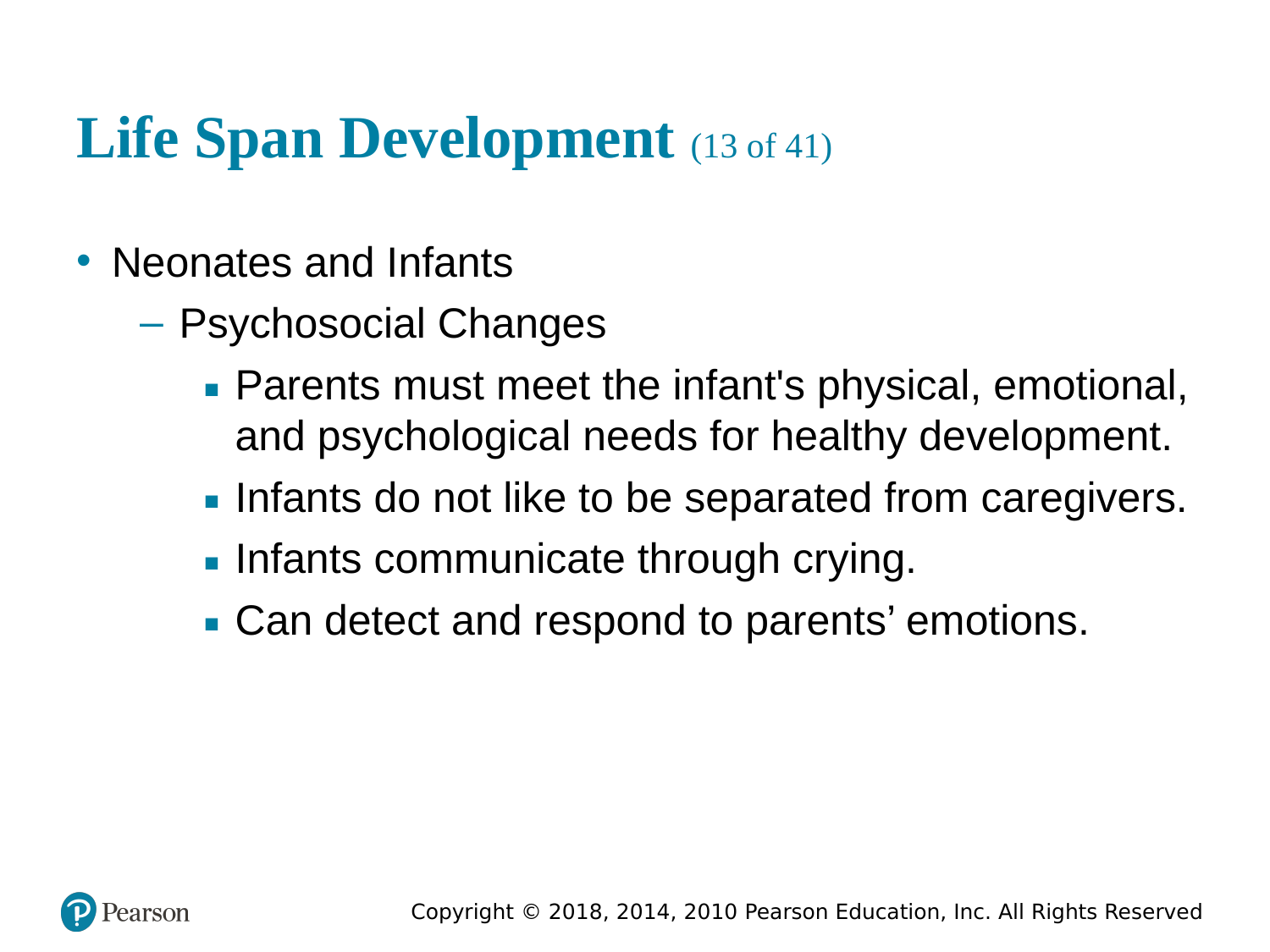

# Life Span Development (13 of 41)
Neonates and Infants
Psychosocial Changes
Parents must meet the infant's physical, emotional, and psychological needs for healthy development.
Infants do not like to be separated from caregivers.
Infants communicate through crying.
Can detect and respond to parents’ emotions.